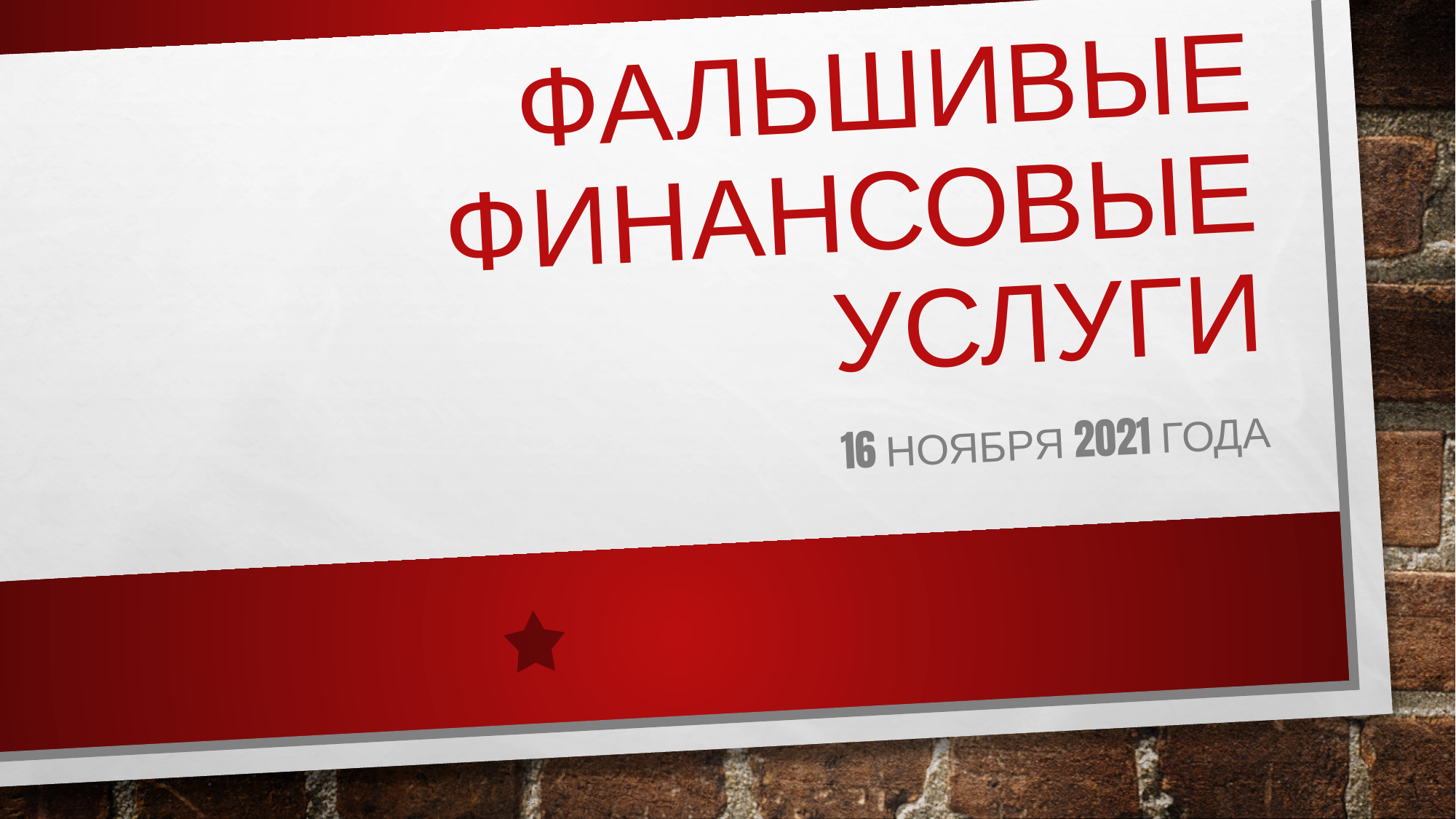

# ФАЛЬШИВЫЕ ФИНАНСОВЫЕ УСЛУГИ
16 ноября 2021 года